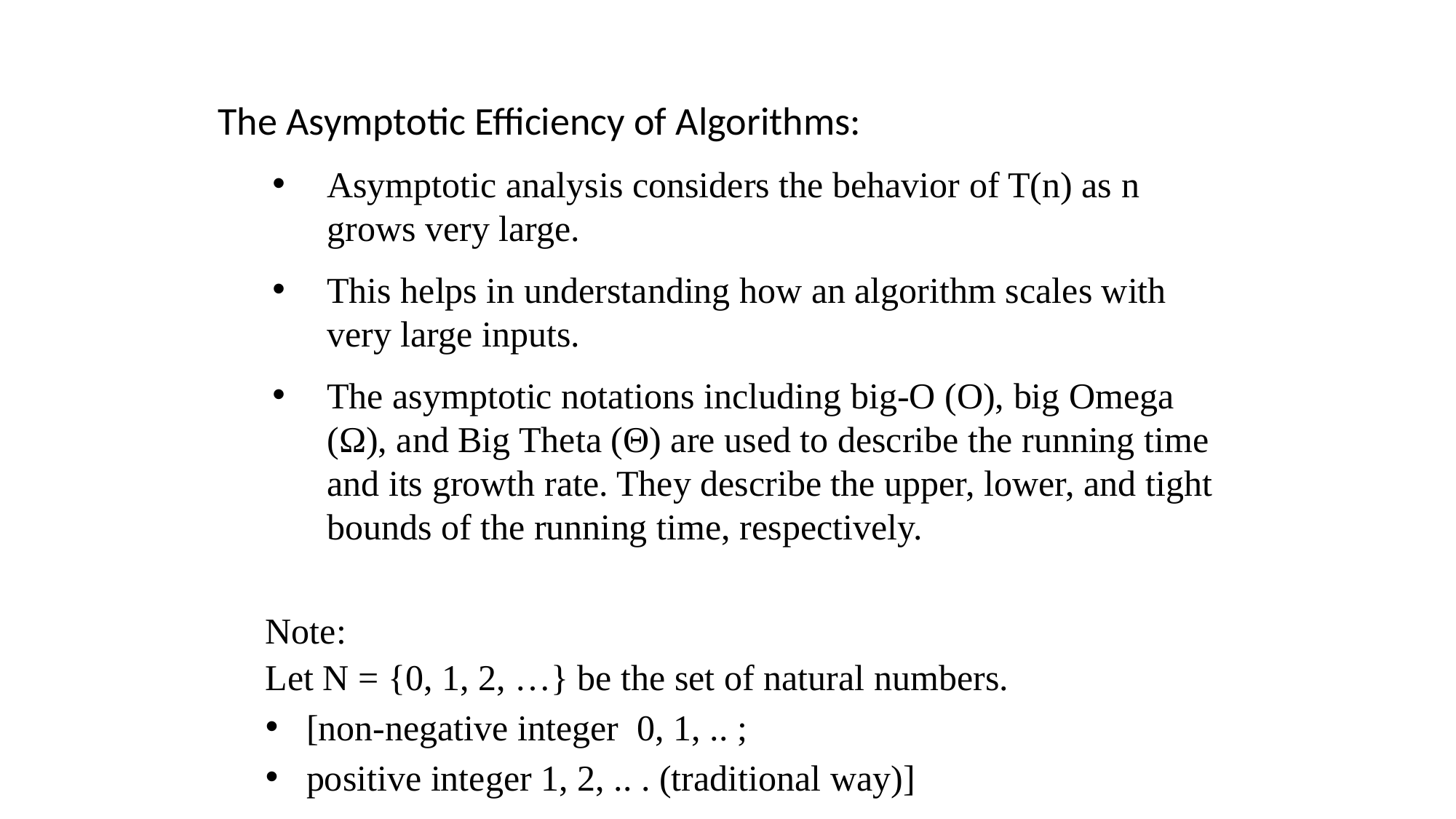

The Asymptotic Efficiency of Algorithms:
Asymptotic analysis considers the behavior of T(n) as n grows very large.
This helps in understanding how an algorithm scales with very large inputs.
The asymptotic notations including big-O (O), big Omega (Ω), and Big Theta (Θ) are used to describe the running time and its growth rate. They describe the upper, lower, and tight bounds of the running time, respectively.
Note:
Let N = {0, 1, 2, …} be the set of natural numbers.
[non-negative integer  0, 1, .. ;
positive integer 1, 2, .. . (traditional way)]